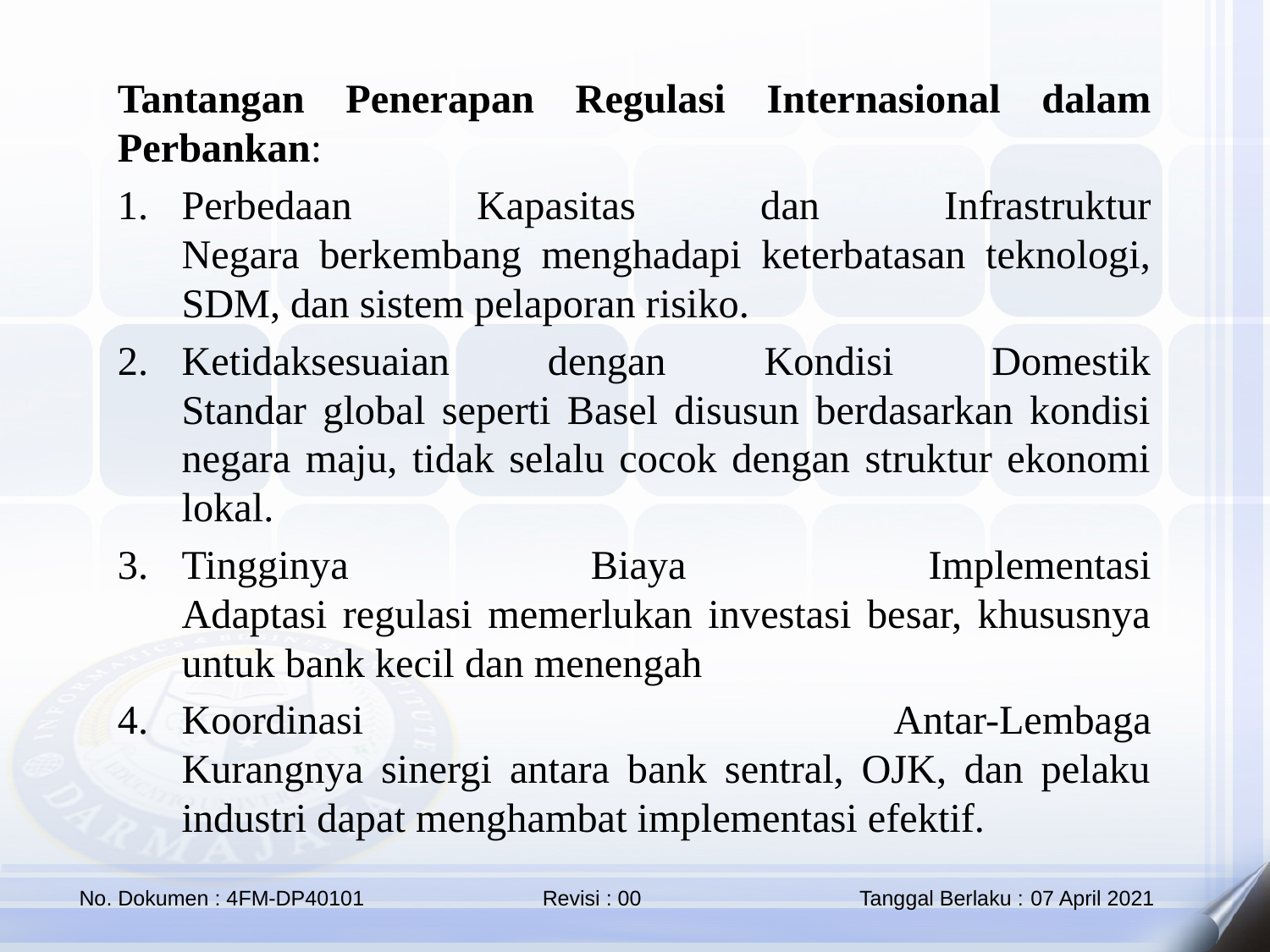

Tantangan Penerapan Regulasi Internasional dalam Perbankan:
Perbedaan Kapasitas dan Infrastruktur
Negara berkembang menghadapi keterbatasan teknologi, SDM, dan sistem pelaporan risiko.
Ketidaksesuaian dengan Kondisi Domestik
Standar global seperti Basel disusun berdasarkan kondisi negara maju, tidak selalu cocok dengan struktur ekonomi lokal.
Tingginya Biaya Implementasi
Adaptasi regulasi memerlukan investasi besar, khususnya untuk bank kecil dan menengah
Koordinasi Antar-Lembaga
Kurangnya sinergi antara bank sentral, OJK, dan pelaku industri dapat menghambat implementasi efektif.